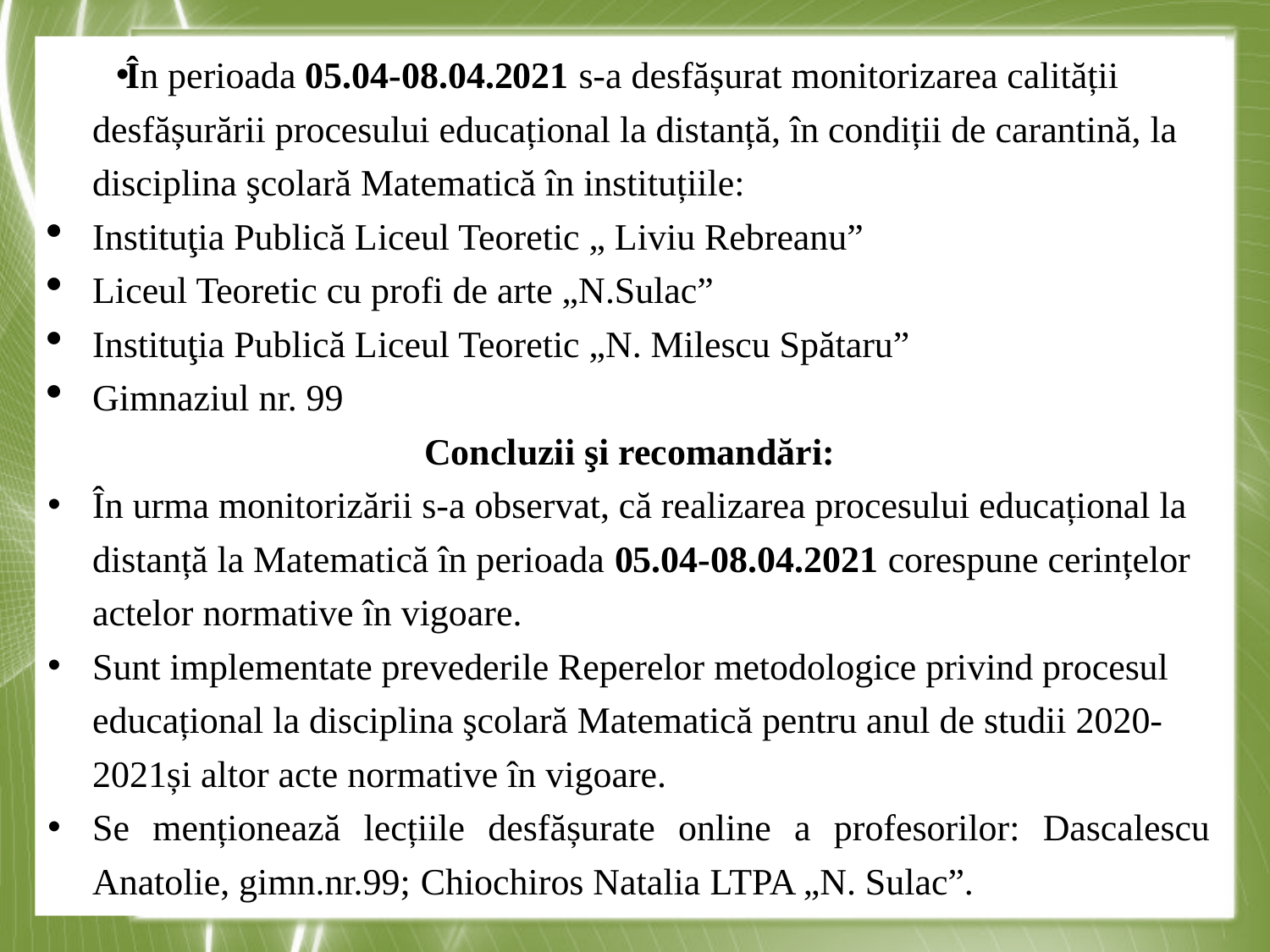

În perioada 05.04-08.04.2021 s-a desfășurat monitorizarea calității desfășurării procesului educațional la distanță, în condiții de carantină, la disciplina şcolară Matematică în instituțiile:
Instituţia Publică Liceul Teoretic „ Liviu Rebreanu”
Liceul Teoretic cu profi de arte „N.Sulac”
Instituţia Publică Liceul Teoretic „N. Milescu Spătaru”
Gimnaziul nr. 99
Concluzii şi recomandări:
În urma monitorizării s-a observat, că realizarea procesului educațional la distanță la Matematică în perioada 05.04-08.04.2021 corespune cerințelor actelor normative în vigoare.
Sunt implementate prevederile Reperelor metodologice privind procesul educațional la disciplina şcolară Matematică pentru anul de studii 2020-2021și altor acte normative în vigoare.
Se menționează lecțiile desfășurate online a profesorilor: Dascalescu Anatolie, gimn.nr.99; Chiochiros Natalia LTPA „N. Sulac”.